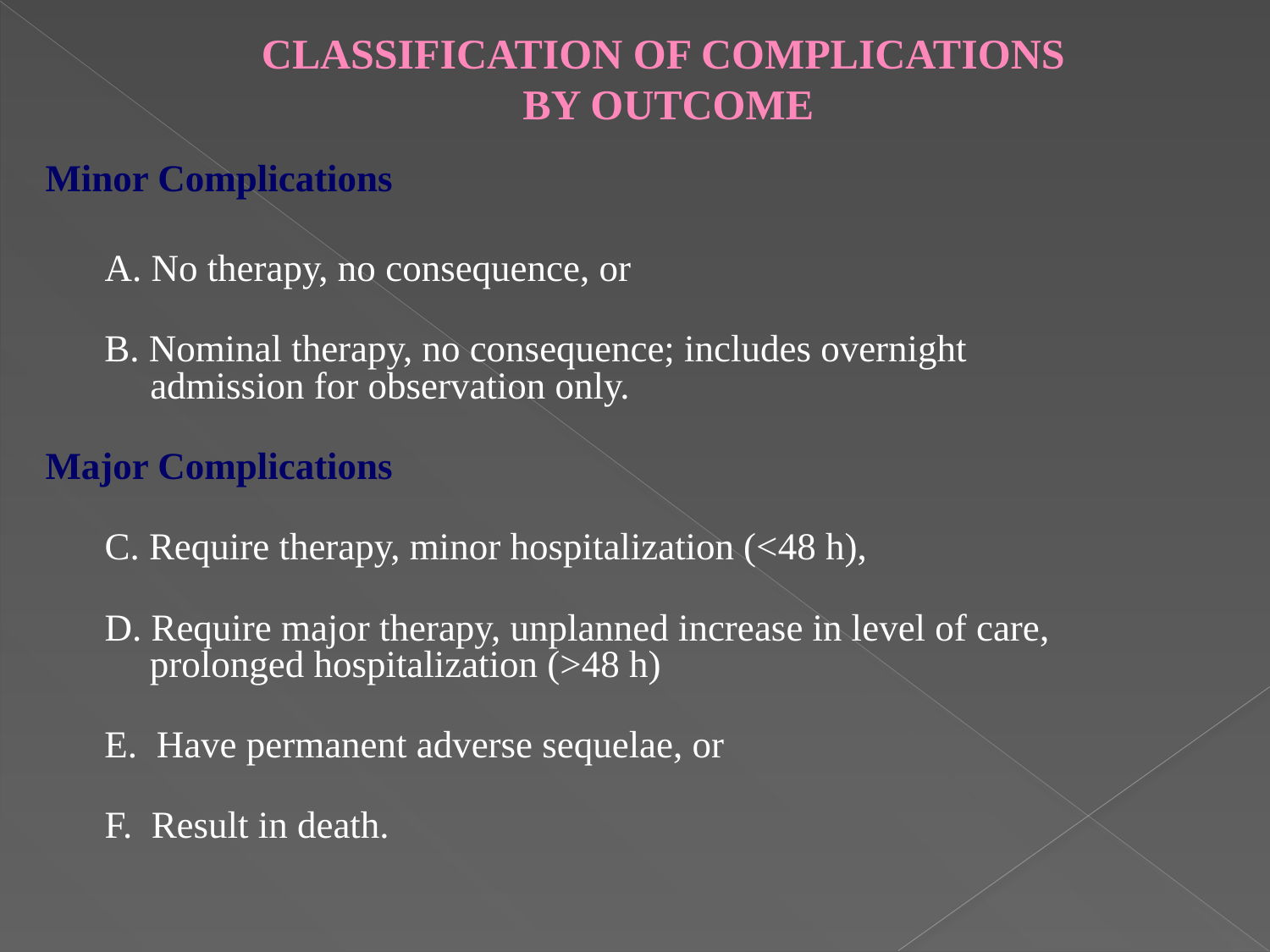

# CLASSIFICATION OF COMPLICATIONS BY OUTCOME
Minor Complications
A. No therapy, no consequence, or
B. Nominal therapy, no consequence; includes overnight
admission for observation only.
Major Complications
C. Require therapy, minor hospitalization (<48 h),
D. Require major therapy, unplanned increase in level of care,
 prolonged hospitalization (>48 h)
E.  Have permanent adverse sequelae, or
F.  Result in death.